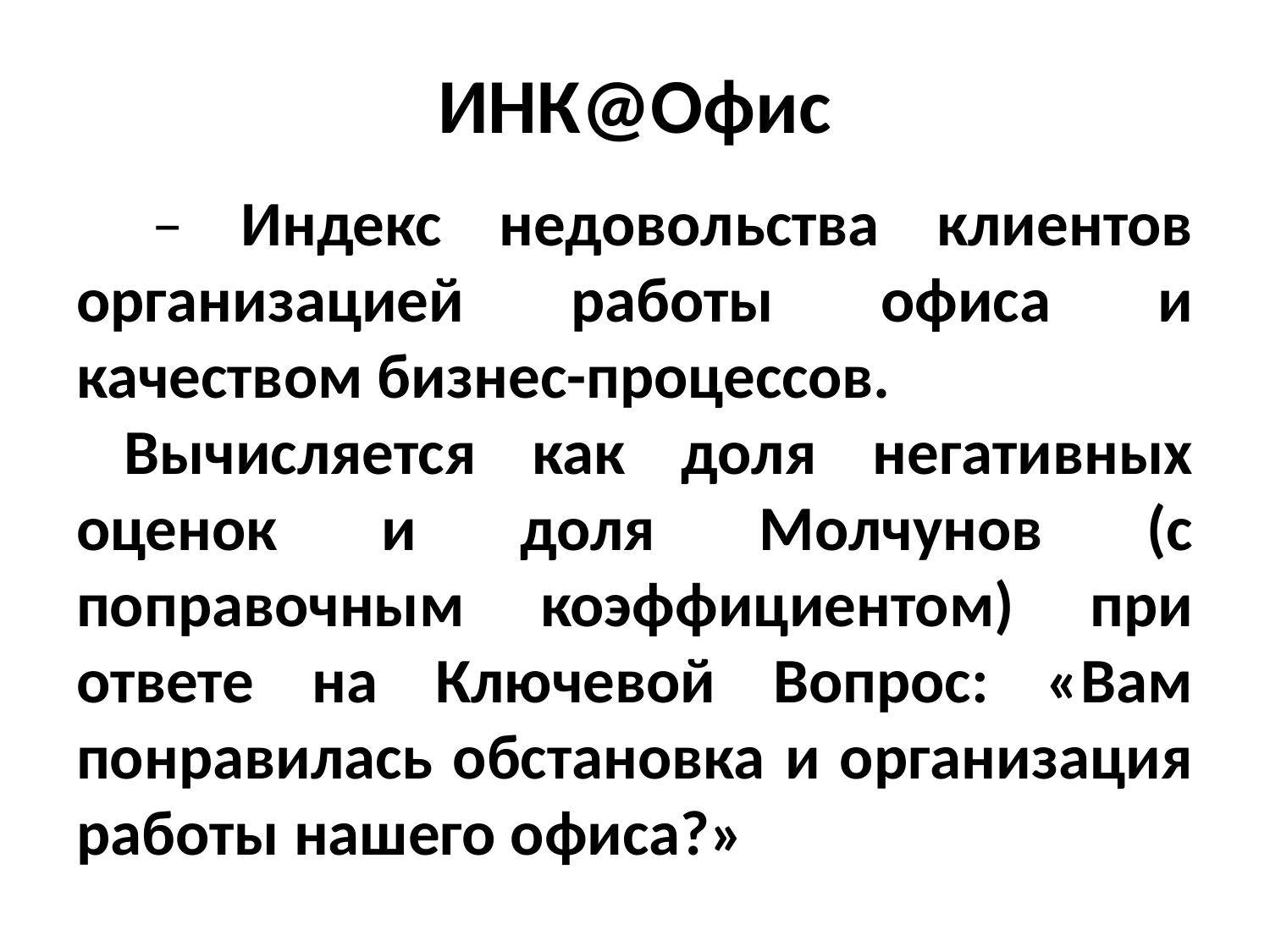

# ИНК@Офис
  – Индекс недовольства клиентов организацией работы офиса и качеством бизнес-процессов.
Вычисляется как доля негативных оценок и доля Молчунов (с поправочным коэффициентом) при ответе на Ключевой Вопрос: «Вам понравилась обстановка и организация работы нашего офиса?»